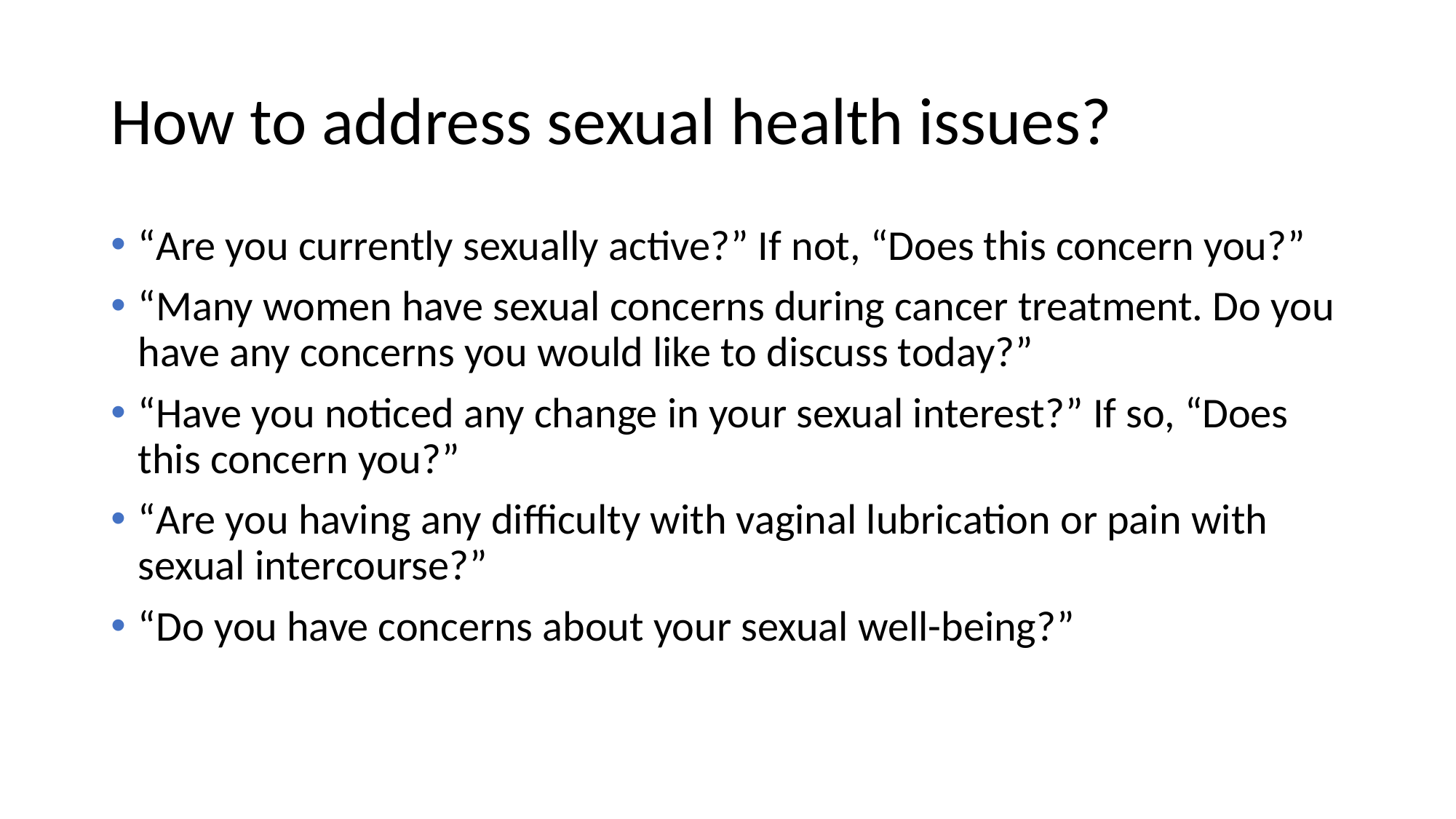

# How to address sexual health issues?
“Are you currently sexually active?” If not, “Does this concern you?”
“Many women have sexual concerns during cancer treatment. Do you have any concerns you would like to discuss today?”
“Have you noticed any change in your sexual interest?” If so, “Does this concern you?”
“Are you having any difficulty with vaginal lubrication or pain with sexual intercourse?”
“Do you have concerns about your sexual well-being?”